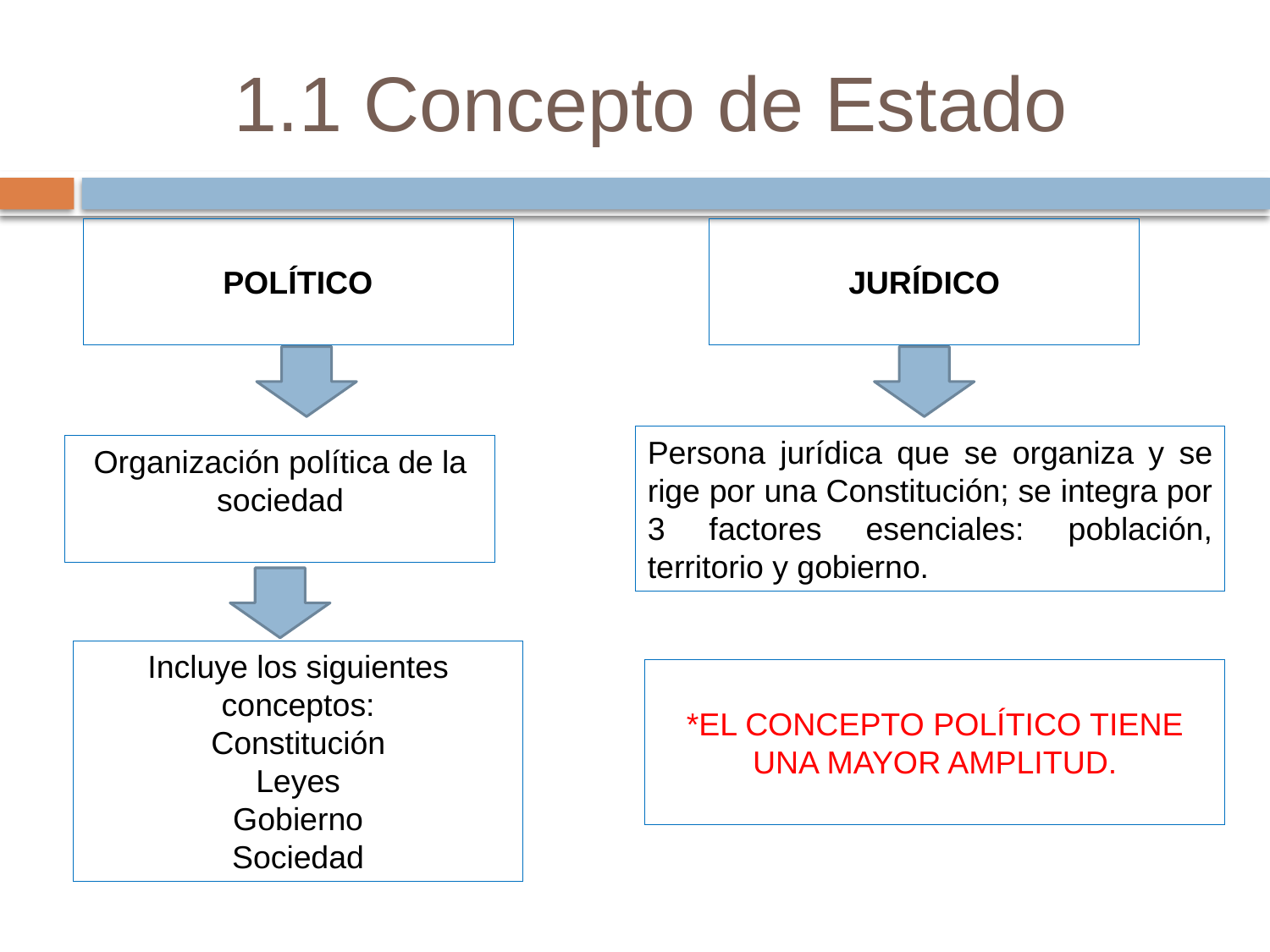

# 1.1 Concepto de Estado

POLÍTICO

JURÍDICO

Persona jurídica que se organiza y se rige por una Constitución; se integra por 3 factores esenciales: población, territorio y gobierno.
Organización política de la sociedad

Incluye los siguientes conceptos:
Constitución
Leyes
Gobierno
Sociedad

*EL CONCEPTO POLÍTICO TIENE UNA MAYOR AMPLITUD.